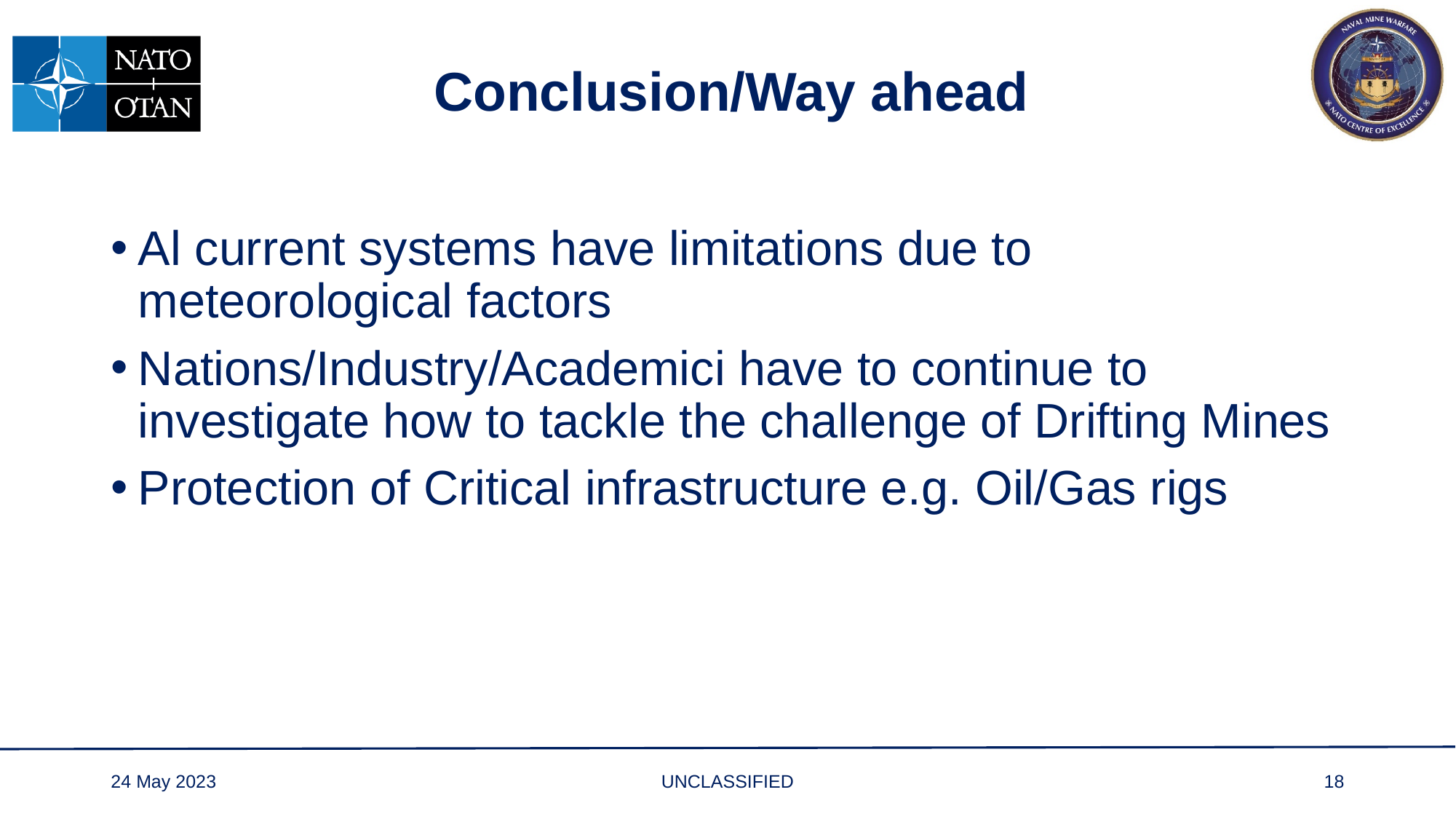

# Conclusion/Way ahead
Al current systems have limitations due to meteorological factors
Nations/Industry/Academici have to continue to investigate how to tackle the challenge of Drifting Mines
Protection of Critical infrastructure e.g. Oil/Gas rigs

24 May 2023
UNCLASSIFIED
18